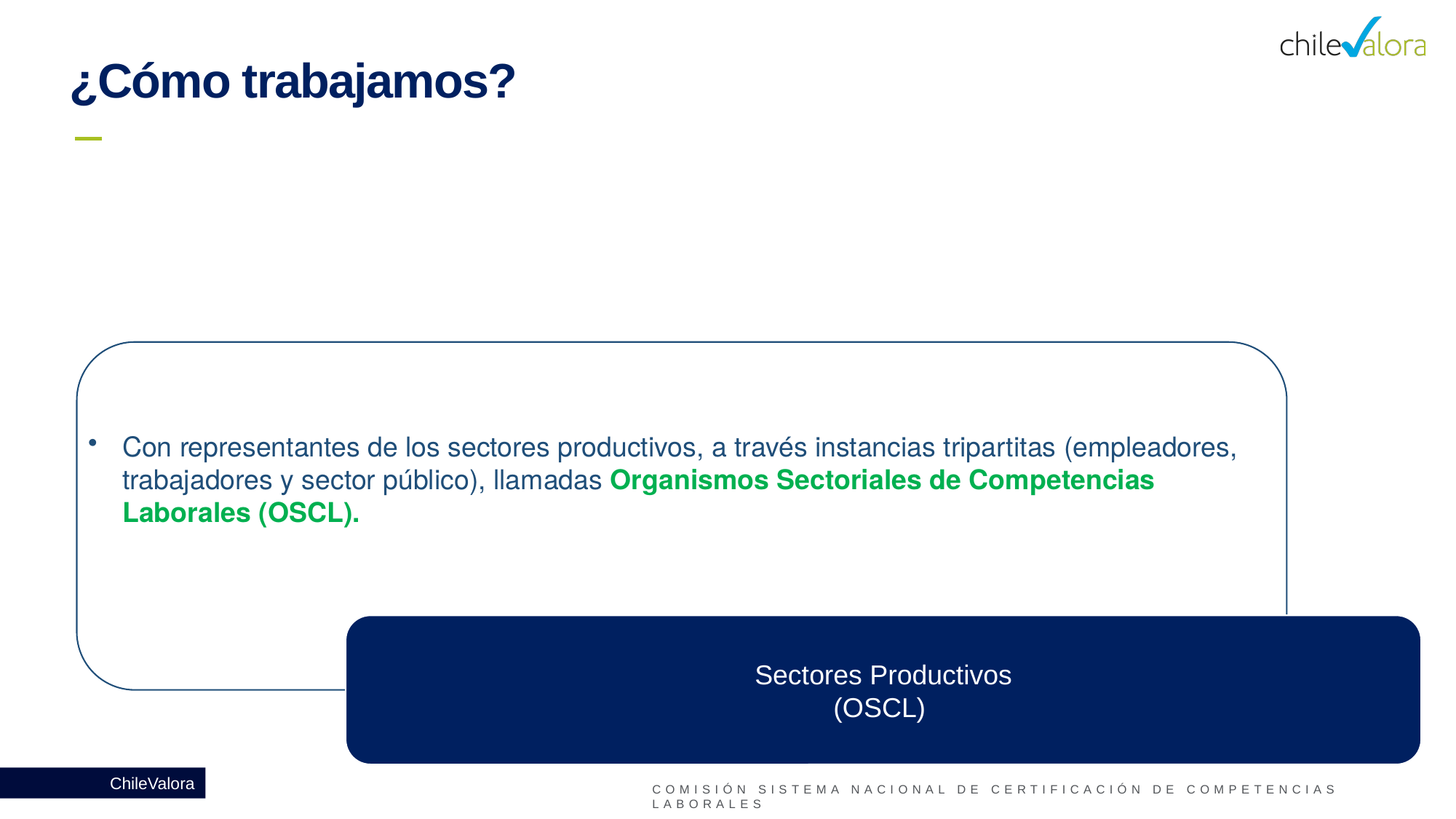

# ¿Cómo trabajamos?
Sectores Productivos
(OSCL)
Con representantes de los sectores productivos, a través instancias tripartitas (empleadores, trabajadores y sector público), llamadas Organismos Sectoriales de Competencias Laborales (OSCL).